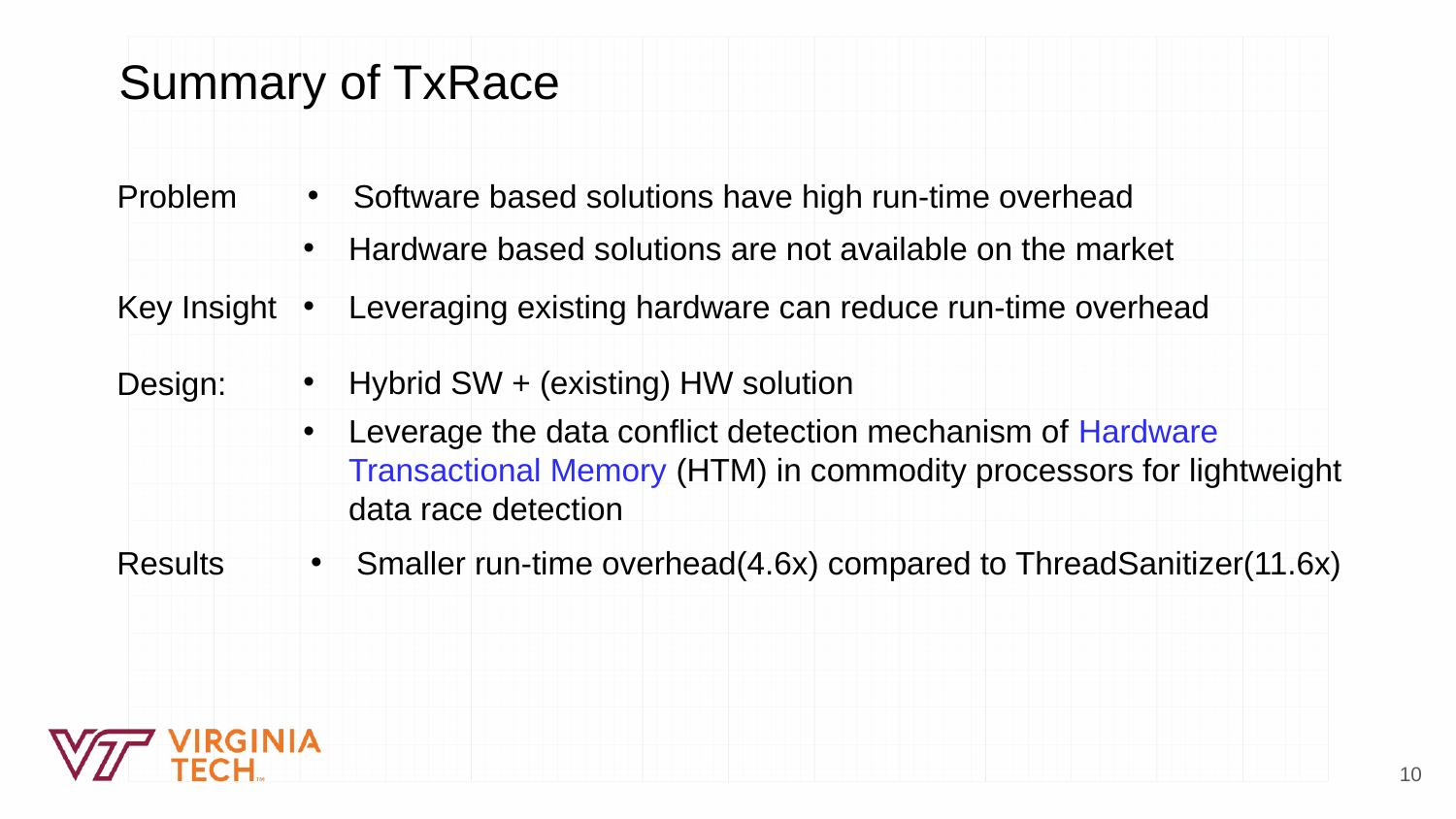

Summary of TxRace
Problem
Software based solutions have high run-time overhead
Hardware based solutions are not available on the market
Leveraging existing hardware can reduce run-time overhead
Key Insight
Hybrid SW + (existing) HW solution
Design:
Leverage the data conflict detection mechanism of Hardware Transactional Memory (HTM) in commodity processors for lightweight data race detection
Results
Smaller run-time overhead(4.6x) compared to ThreadSanitizer(11.6x)
10